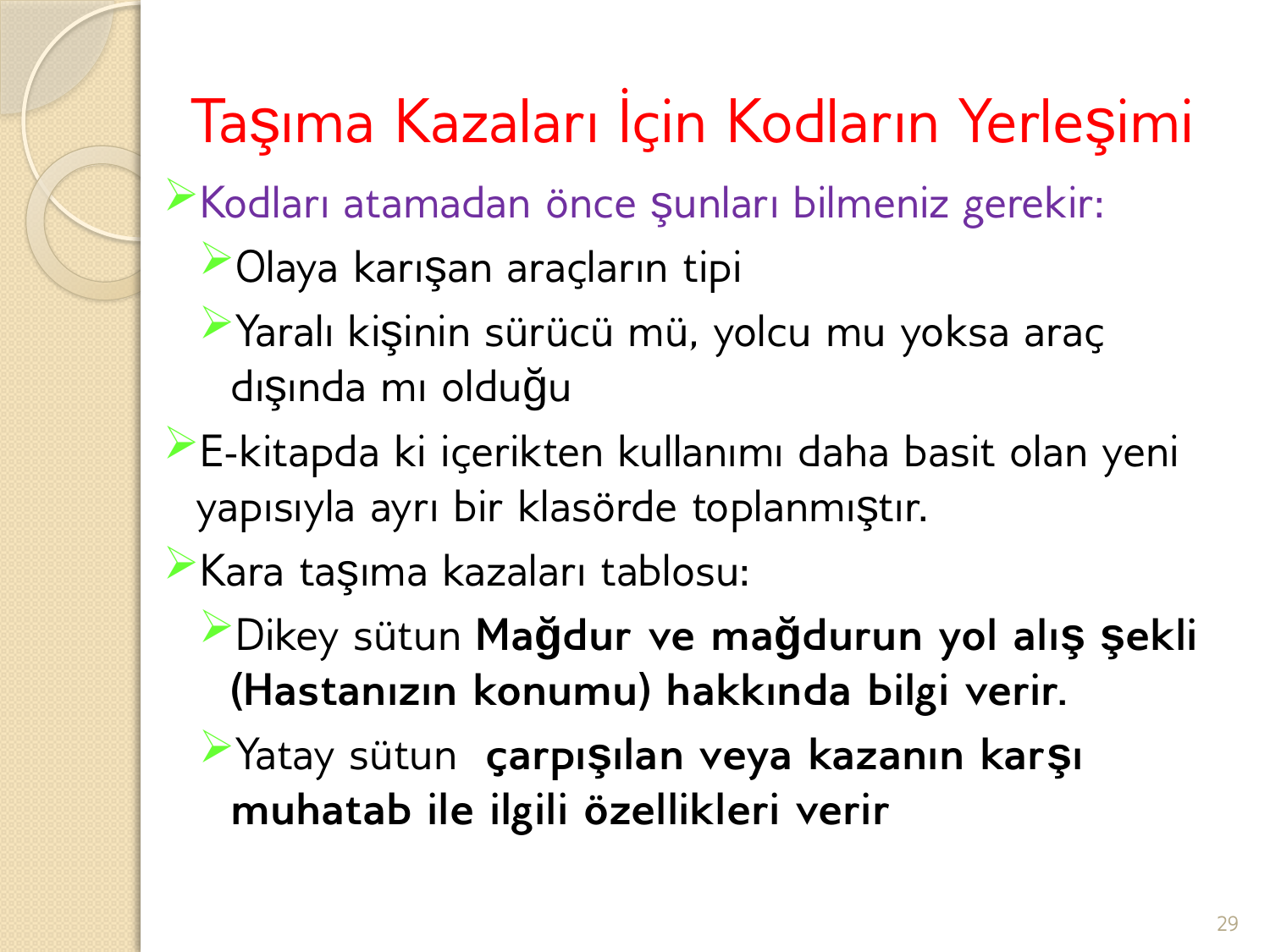

# Taşıma Kazaları İçin Kodların Yerleşimi
Kodları atamadan önce şunları bilmeniz gerekir:
Olaya karışan araçların tipi
Yaralı kişinin sürücü mü, yolcu mu yoksa araç dışında mı olduğu
E-kitapda ki içerikten kullanımı daha basit olan yeni yapısıyla ayrı bir klasörde toplanmıştır.
Kara taşıma kazaları tablosu:
Dikey sütun Mağdur ve mağdurun yol alış şekli (Hastanızın konumu) hakkında bilgi verir.
Yatay sütun  çarpışılan veya kazanın karşı muhatab ile ilgili özellikleri verir

29